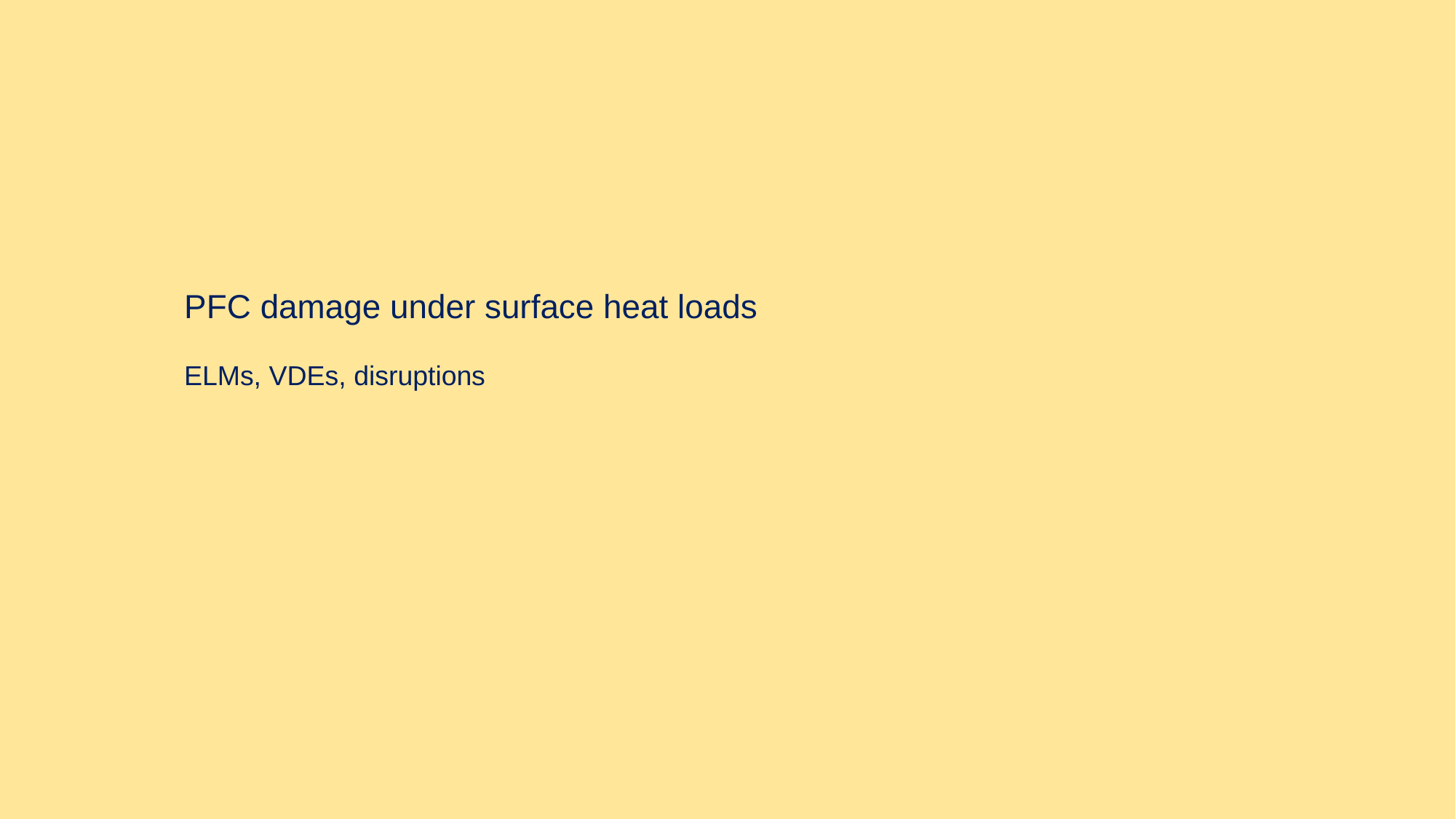

# PFC damage under surface heat loads ELMs, VDEs, disruptions